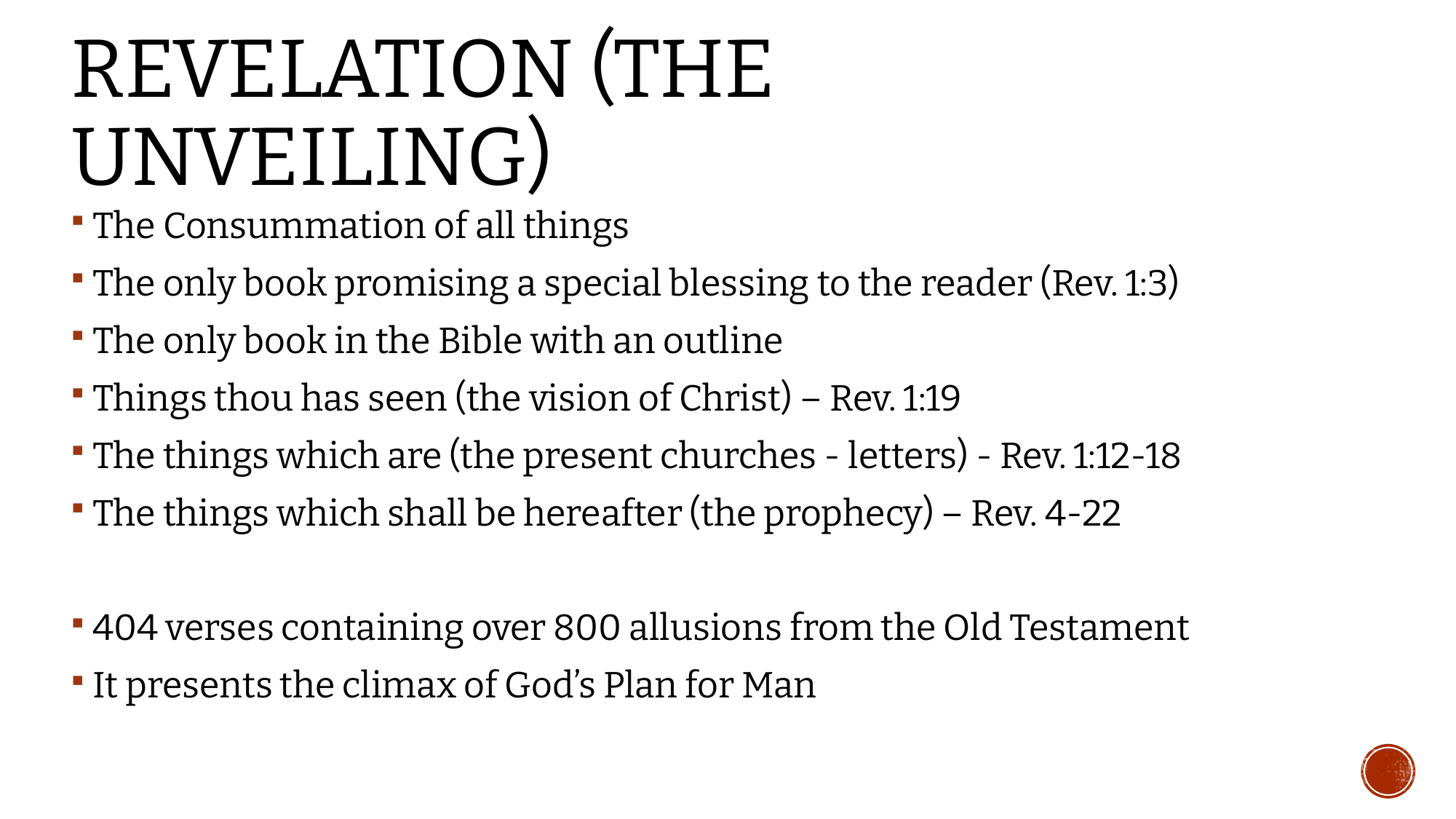

# Revelation (The Unveiling)
The Consummation of all things
The only book promising a special blessing to the reader (Rev. 1:3)
The only book in the Bible with an outline
Things thou has seen (the vision of Christ) – Rev. 1:19
The things which are (the present churches - letters) - Rev. 1:12-18
The things which shall be hereafter (the prophecy) – Rev. 4-22

404 verses containing over 800 allusions from the Old Testament
It presents the climax of God’s Plan for Man